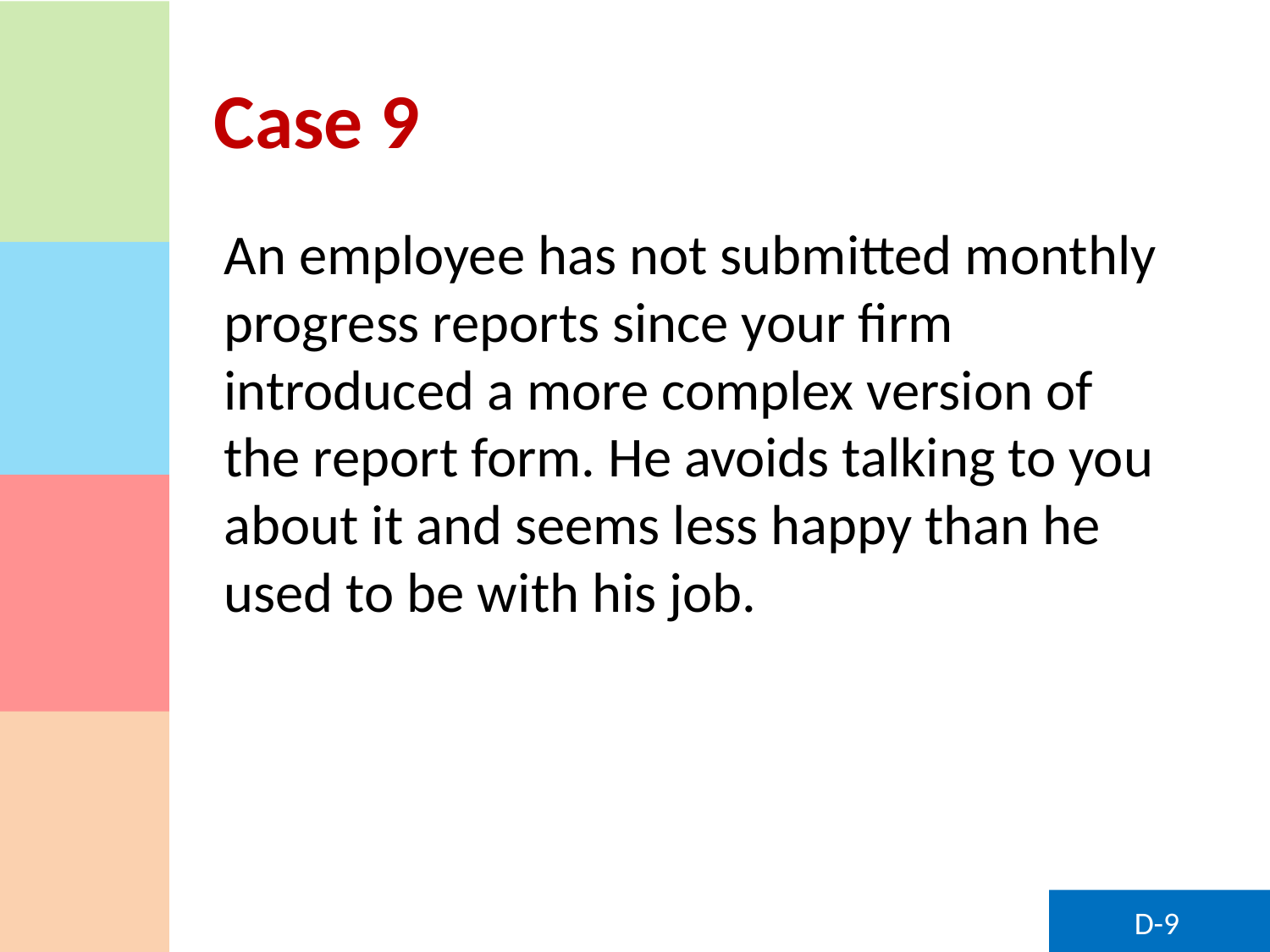

# Case 9
An employee has not submitted monthly progress reports since your firm introduced a more complex version of the report form. He avoids talking to you about it and seems less happy than he used to be with his job.
D-9